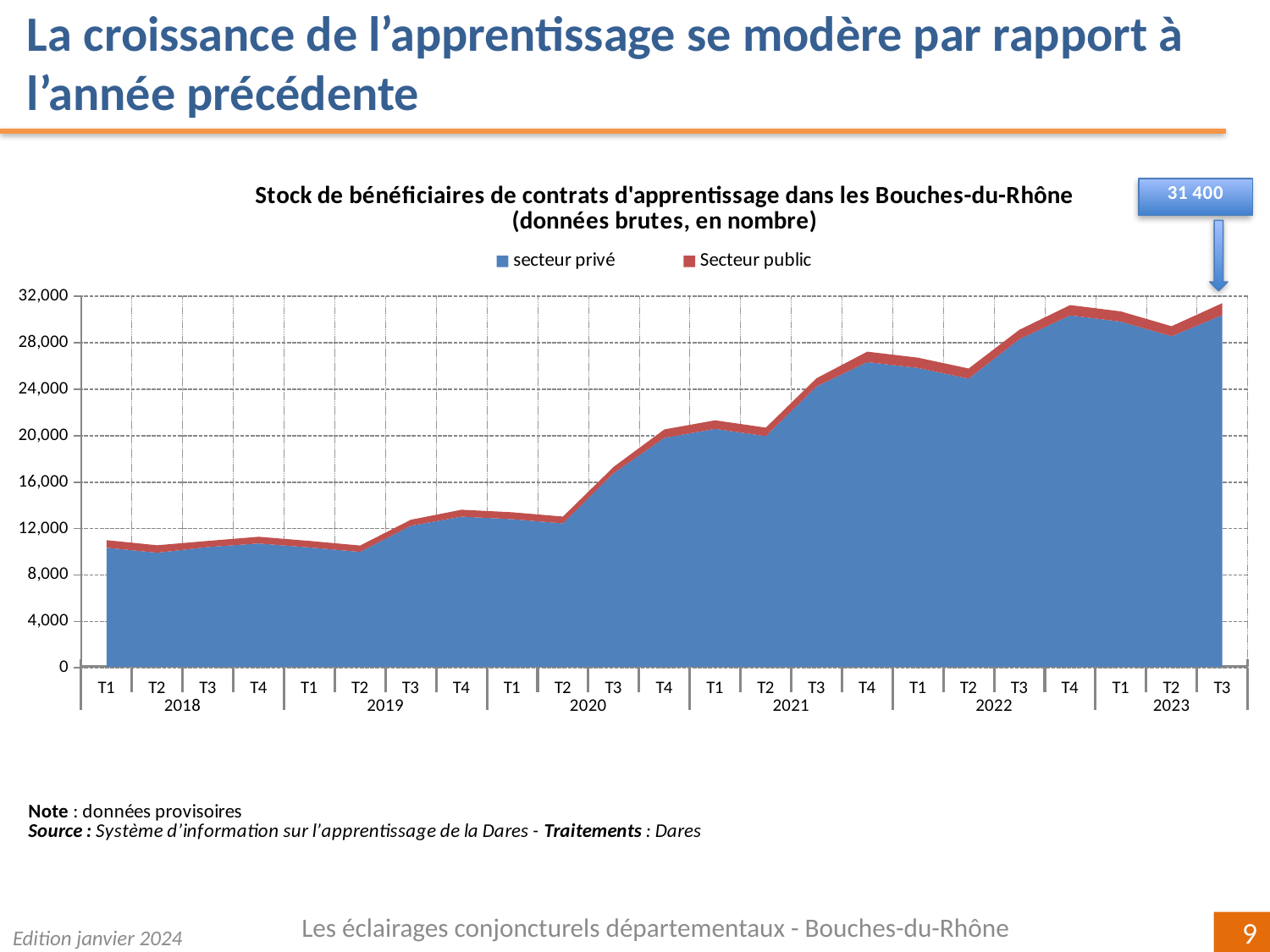

La croissance de l’apprentissage se modère par rapport à l’année précédente

### Chart: Stock de bénéficiaires de contrats d'apprentissage dans les Bouches-du-Rhône
(données brutes, en nombre)

| Category |  |  |
|---|---|---|
| T1 | 10348.0 | 650.0 |
| T2 | 9917.0 | 642.0 |
| T3 | 10408.0 | 524.0 |
| T4 | 10714.0 | 575.0 |
| T1 | 10371.0 | 562.0 |
| T2 | 9987.0 | 550.0 |
| T3 | 12242.0 | 514.0 |
| T4 | 13027.0 | 593.0 |
| T1 | 12808.0 | 593.0 |
| T2 | 12445.0 | 588.0 |
| T3 | 16780.0 | 538.0 |
| T4 | 19811.0 | 730.0 |
| T1 | 20589.0 | 735.0 |
| T2 | 19963.0 | 732.0 |
| T3 | 24243.0 | 706.0 |
| T4 | 26342.0 | 896.0 |
| T1 | 25833.0 | 887.0 |
| T2 | 24922.0 | 863.0 |
| T3 | 28318.0 | 805.0 |
| T4 | 30363.0 | 887.0 |
| T1 | 29826.0 | 875.0 |
| T2 | 28566.0 | 861.0 |
| T3 | 30386.0 | 1025.0 |

Les éclairages conjoncturels départementaux - Bouches-du-Rhône
Edition janvier 2024
9